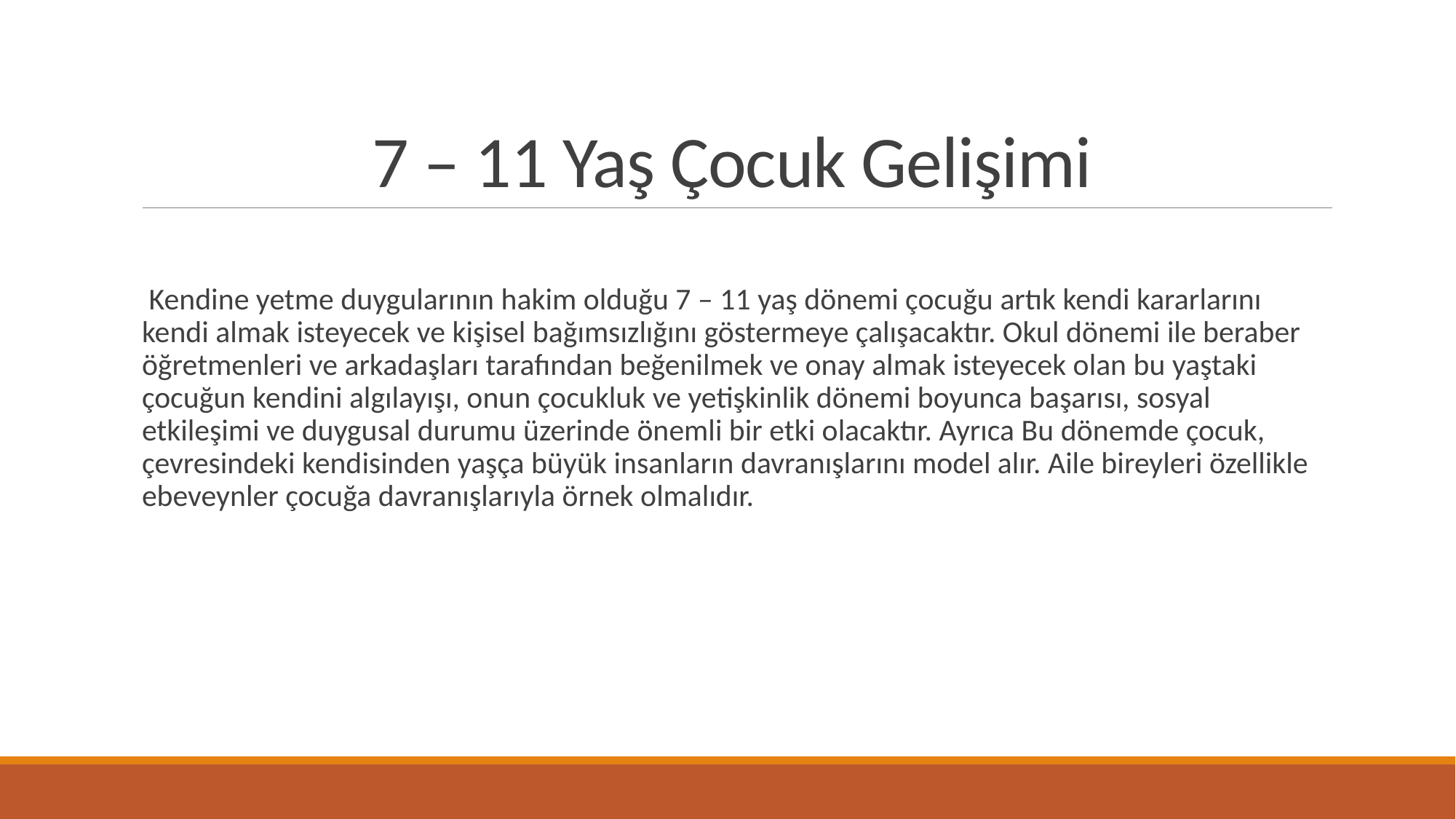

# 7 – 11 Yaş Çocuk Gelişimi

 Kendine yetme duygularının hakim olduğu 7 – 11 yaş dönemi çocuğu artık kendi kararlarını kendi almak isteyecek ve kişisel bağımsızlığını göstermeye çalışacaktır. Okul dönemi ile beraber öğretmenleri ve arkadaşları tarafından beğenilmek ve onay almak isteyecek olan bu yaştaki çocuğun kendini algılayışı, onun çocukluk ve yetişkinlik dönemi boyunca başarısı, sosyal etkileşimi ve duygusal durumu üzerinde önemli bir etki olacaktır. Ayrıca Bu dönemde çocuk, çevresindeki kendisinden yaşça büyük insanların davranışlarını model alır. Aile bireyleri özellikle ebeveynler çocuğa davranışlarıyla örnek olmalıdır.